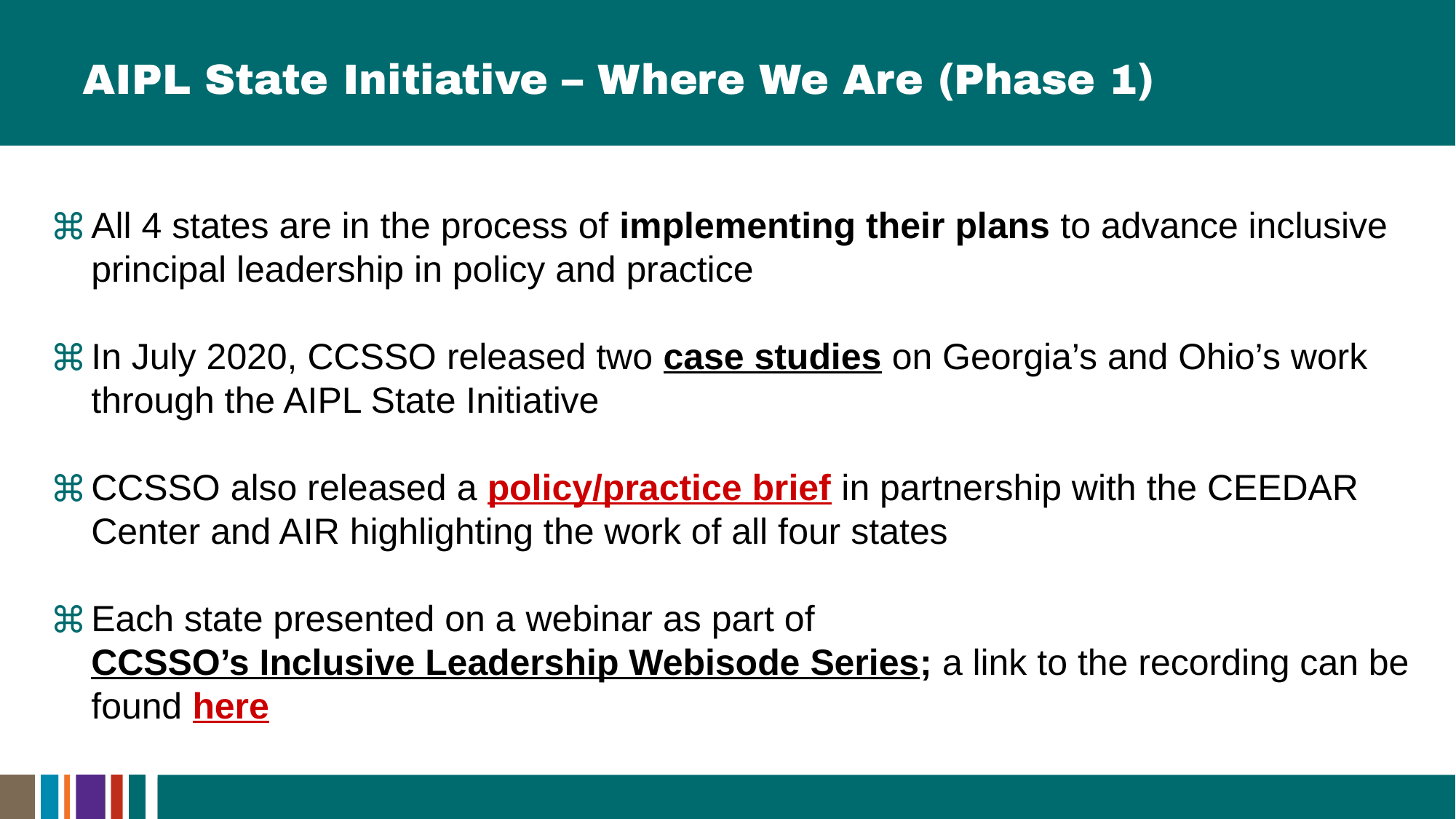

# AIPL State Initiative – Where We Are (Phase 1)

All 4 states are in the process of implementing their plans to advance inclusive principal leadership in policy and practice

In July 2020, CCSSO released two case studies on Georgia’s and Ohio’s work through the AIPL State Initiative

CCSSO also released a policy/practice brief in partnership with the CEEDAR Center and AIR highlighting the work of all four states

Each state presented on a webinar as part of CCSSO’s Inclusive Leadership Webisode Series; a link to the recording can be found here